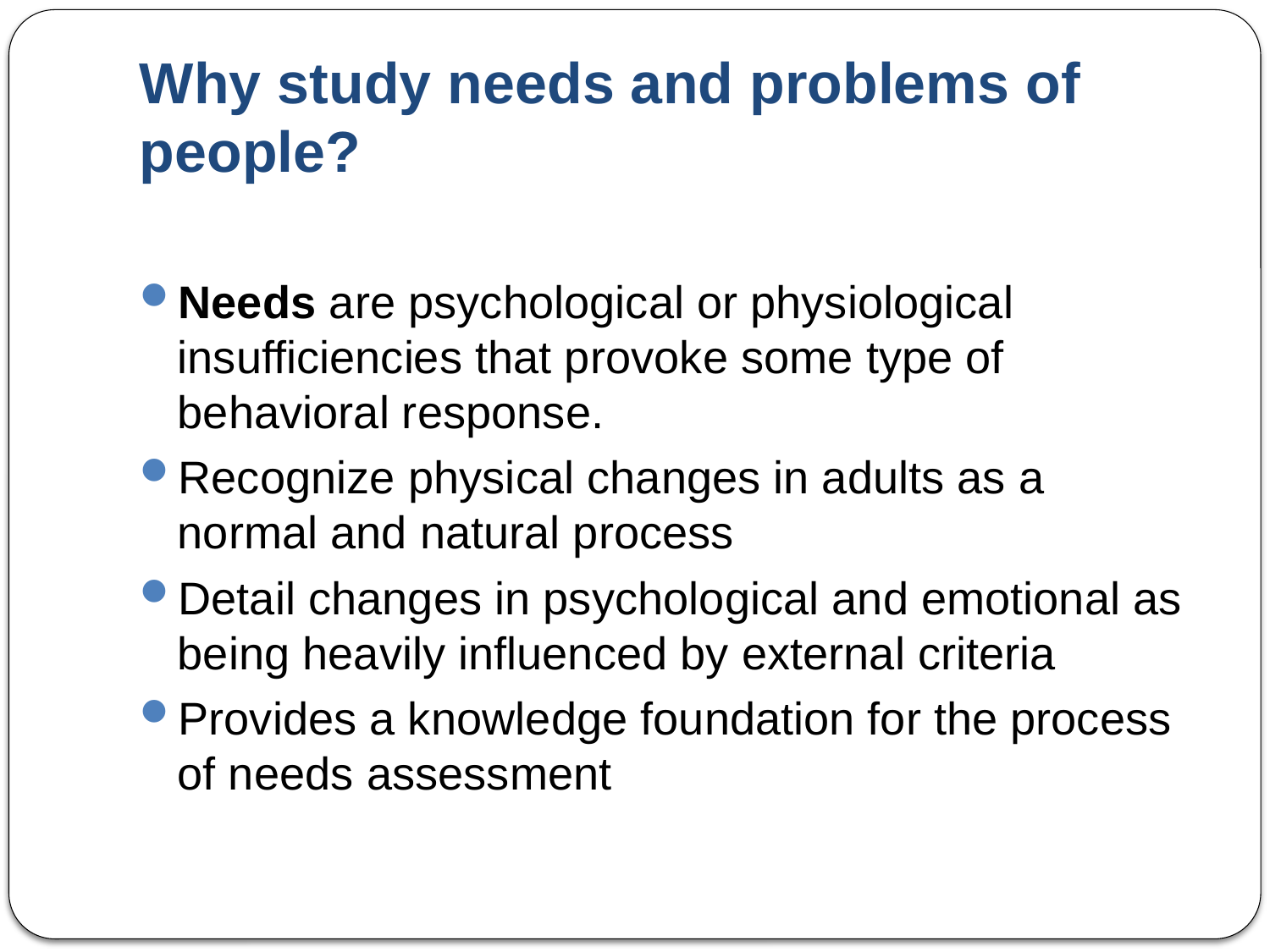

# Why study needs and problems of people?

Needs are psychological or physiological insufficiencies that provoke some type of behavioral response.
Recognize physical changes in adults as a normal and natural process
Detail changes in psychological and emotional as being heavily influenced by external criteria
Provides a knowledge foundation for the process of needs assessment